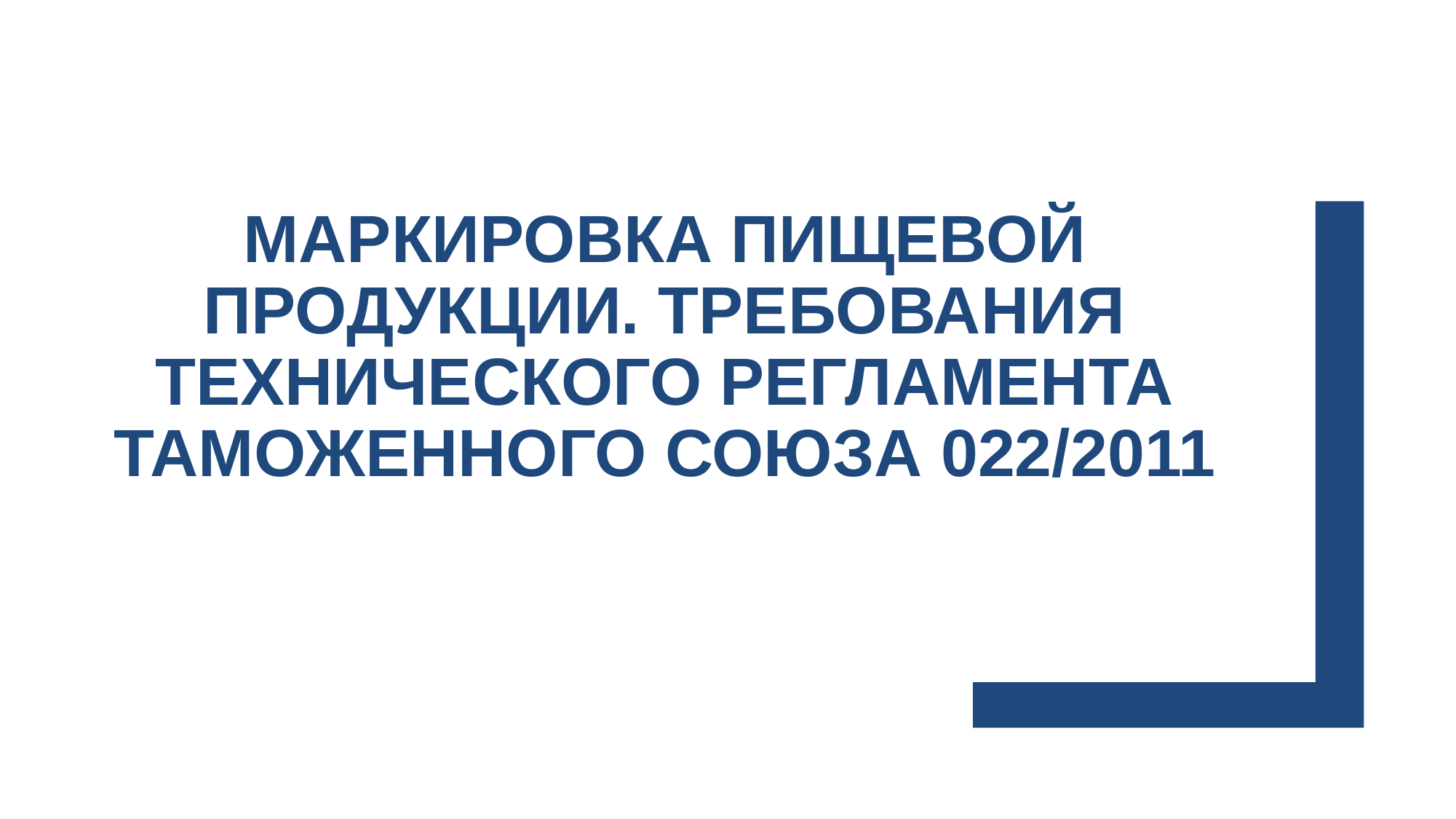

# Маркировка пищевой продукции. Требования Технического регламента Таможенного союза 022/2011